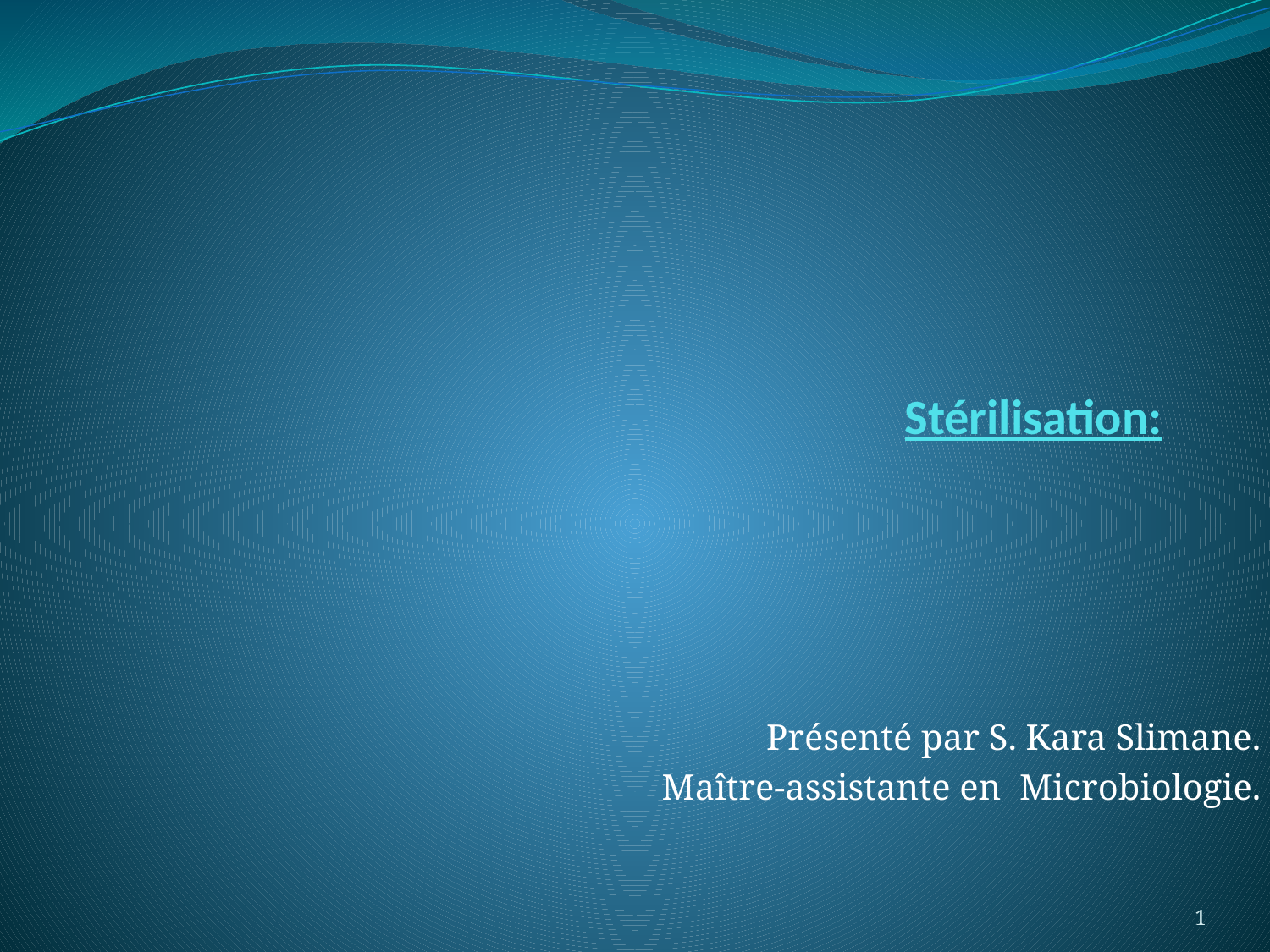

# Stérilisation:
Présenté par S. Kara Slimane.
              Maître-assistante en  Microbiologie.
1